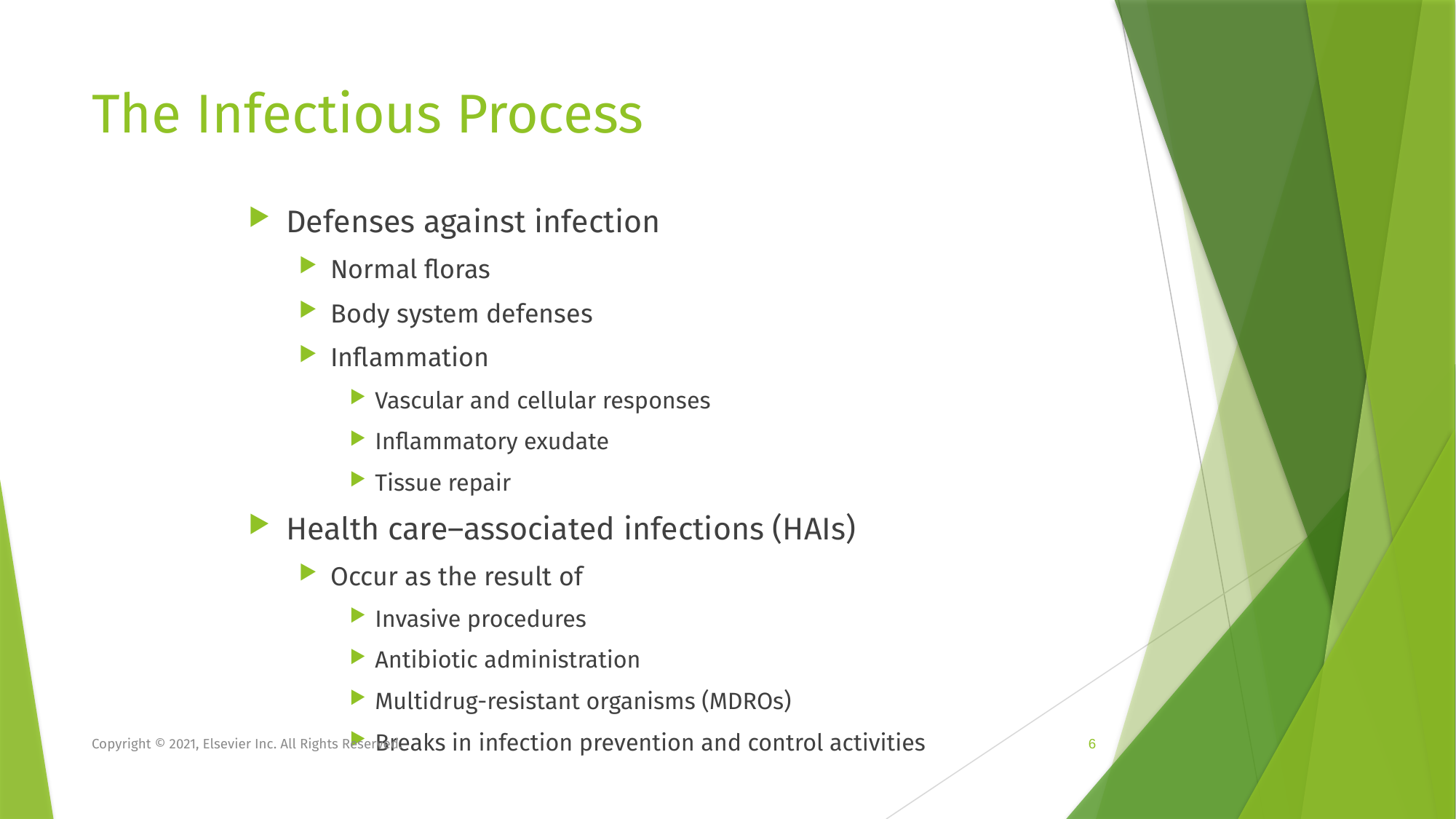

# The Infectious Process
Defenses against infection
Normal floras
Body system defenses
Inflammation
Vascular and cellular responses
Inflammatory exudate
Tissue repair
Health care–associated infections (HAIs)
Occur as the result of
Invasive procedures
Antibiotic administration
Multidrug-resistant organisms (MDROs)
Breaks in infection prevention and control activities
Copyright © 2021, Elsevier Inc. All Rights Reserved.
 6